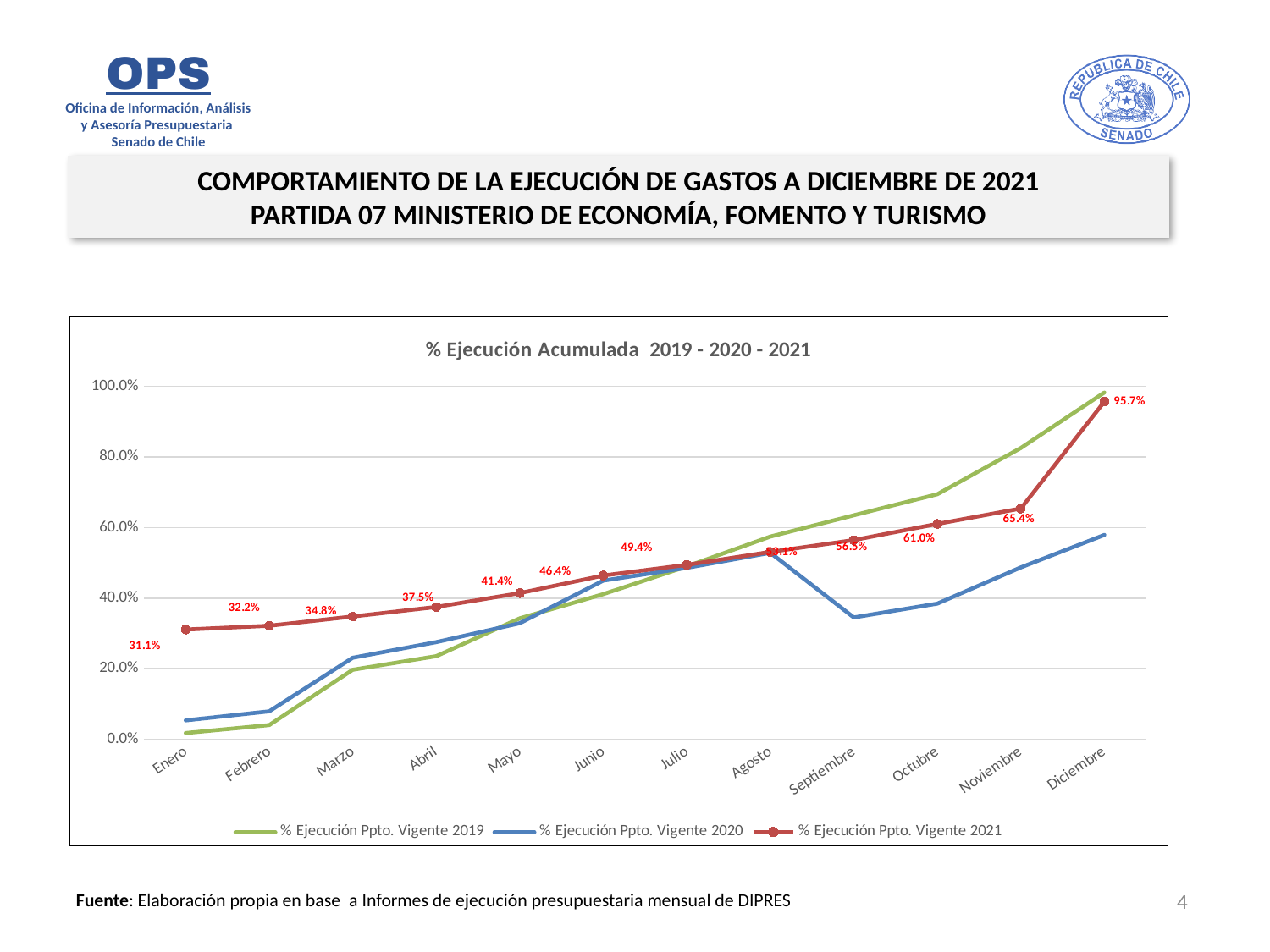

COMPORTAMIENTO DE LA EJECUCIÓN DE GASTOS A DICIEMBRE DE 2021
PARTIDA 07 MINISTERIO DE ECONOMÍA, FOMENTO Y TURISMO

### Chart: % Ejecución Acumulada  2019 - 2020 - 2021

| Category | % Ejecución Ppto. Vigente 2019 | % Ejecución Ppto. Vigente 2020 | % Ejecución Ppto. Vigente 2021 |
|---|---|---|---|
|  | 0.01768604881783935 | 0.05343508776818099 | 0.31097482378567626 |
|  | 0.04013997280338783 | 0.07922596697111604 | 0.32165297618665323 |
|  | 0.19692216950731464 | 0.23103597494450517 | 0.34794846852664646 |
|  | 0.235520084959583 | 0.2751845369695397 | 0.3749189562491689 |
|  | 0.3427156415841347 | 0.32883996789305736 | 0.41425430026057225 |
|  | 0.4112621690079422 | 0.4496875425417683 | 0.4640108403080654 |
|  | 0.48978649225469295 | 0.4858095086399681 | 0.49422626496083144 |
|  | 0.5743206770613087 | 0.5284805178785634 | 0.5309247572111676 |
|  | 0.6346916702889133 | 0.3453004343916771 | 0.5645080501746333 |
|  | 0.694467535084523 | 0.38435100829302654 | 0.6101979602209582 |
|  | 0.8251877934835373 | 0.48710993505464706 | 0.6538606977448543 |
|  | 0.9824141460836447 | 0.5790141475582142 | 0.9566258018348208 |
4